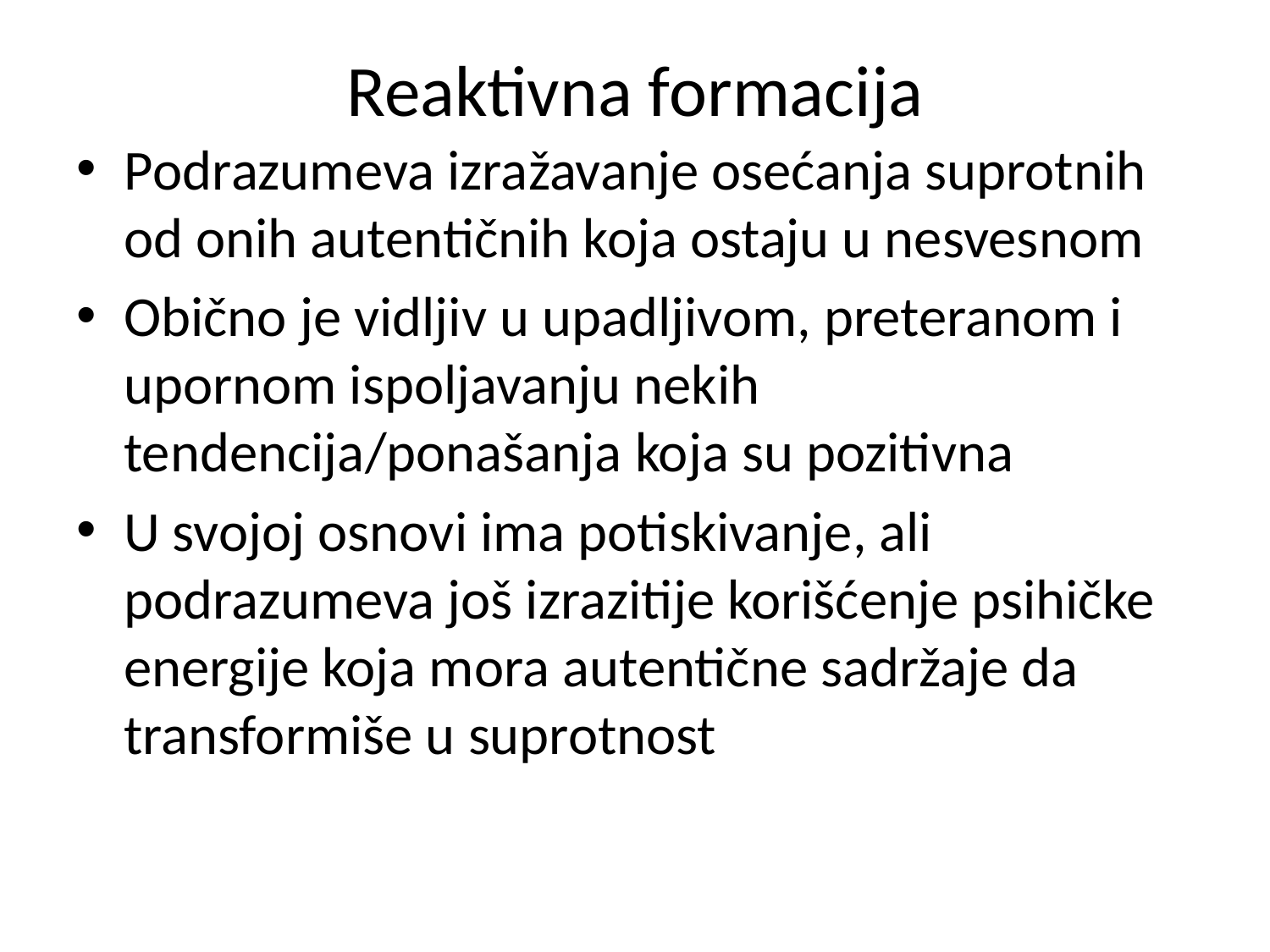

# Reaktivna formacija
Podrazumeva izražavanje osećanja suprotnih od onih autentičnih koja ostaju u nesvesnom
Obično je vidljiv u upadljivom, preteranom i upornom ispoljavanju nekih tendencija/ponašanja koja su pozitivna
U svojoj osnovi ima potiskivanje, ali podrazumeva još izrazitije korišćenje psihičke energije koja mora autentične sadržaje da transformiše u suprotnost